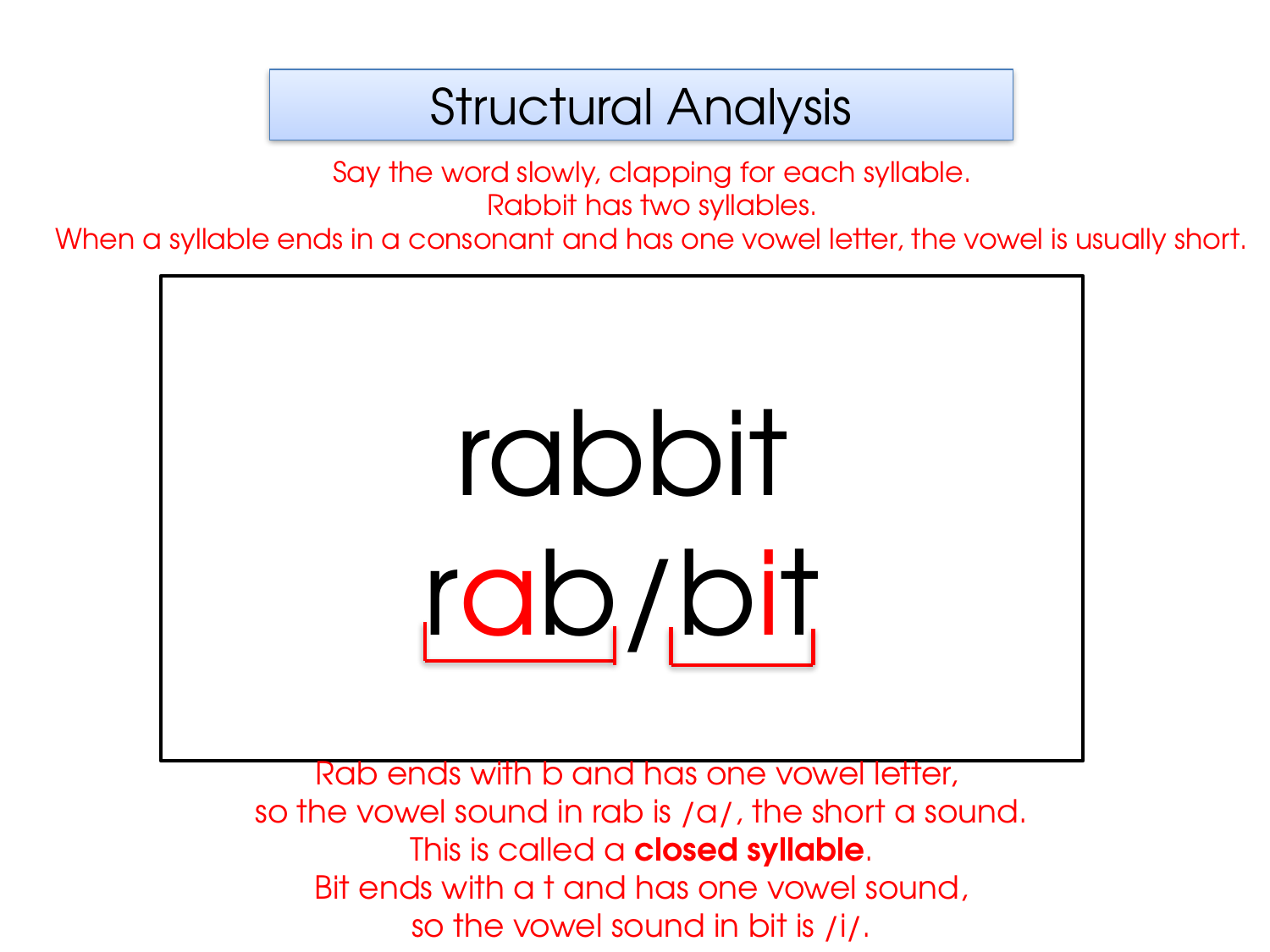

Structural Analysis
Say the word slowly, clapping for each syllable.
Rabbit has two syllables.
When a syllable ends in a consonant and has one vowel letter, the vowel is usually short.
rabbit
rab/bit
Rab ends with b and has one vowel letter,
so the vowel sound in rab is /a/, the short a sound.
This is called a closed syllable.
Bit ends with a t and has one vowel sound,
so the vowel sound in bit is /i/.